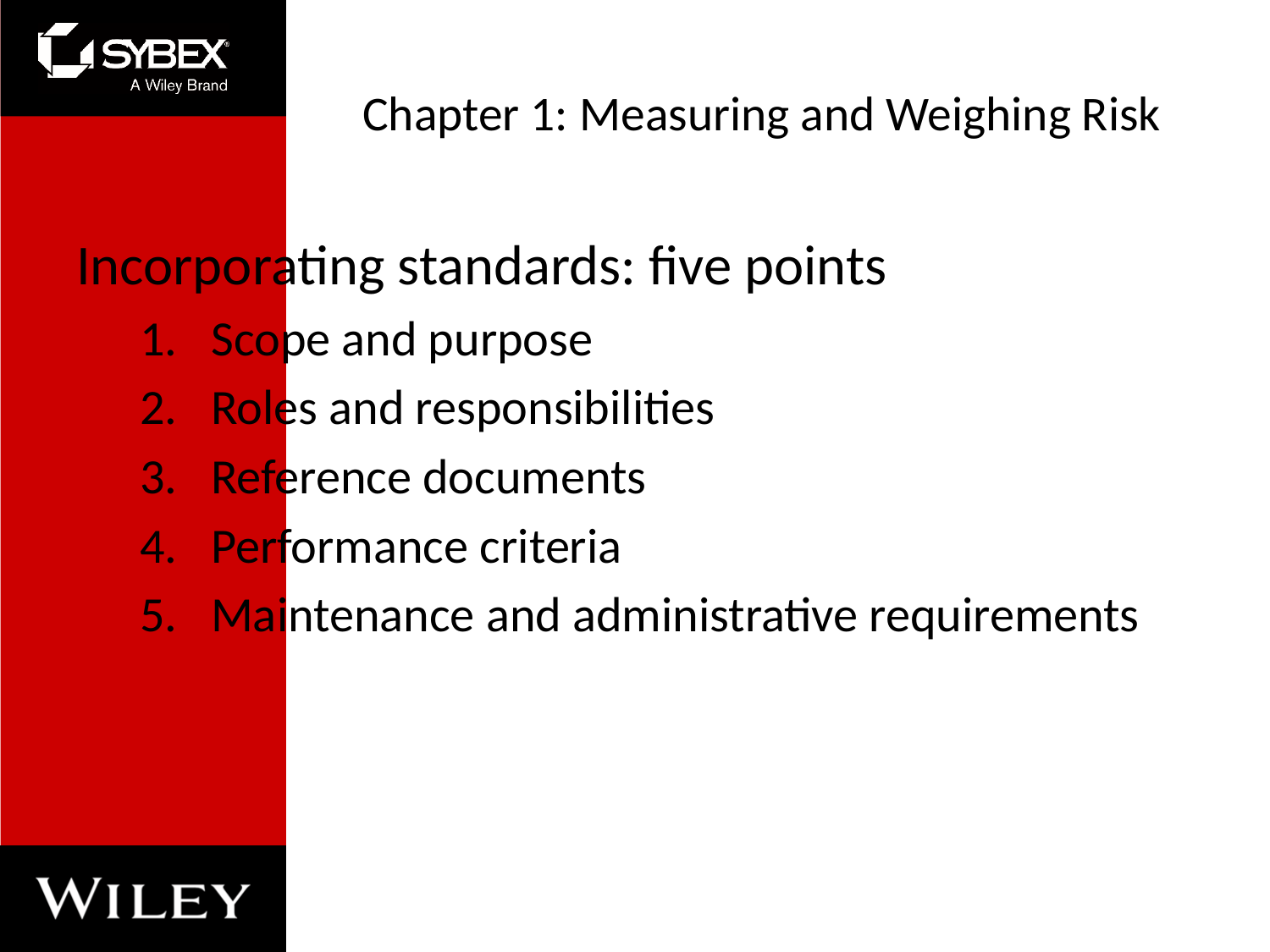

# Chapter 1: Measuring and Weighing Risk
Incorporating standards: five points
Scope and purpose
Roles and responsibilities
Reference documents
Performance criteria
Maintenance and administrative requirements